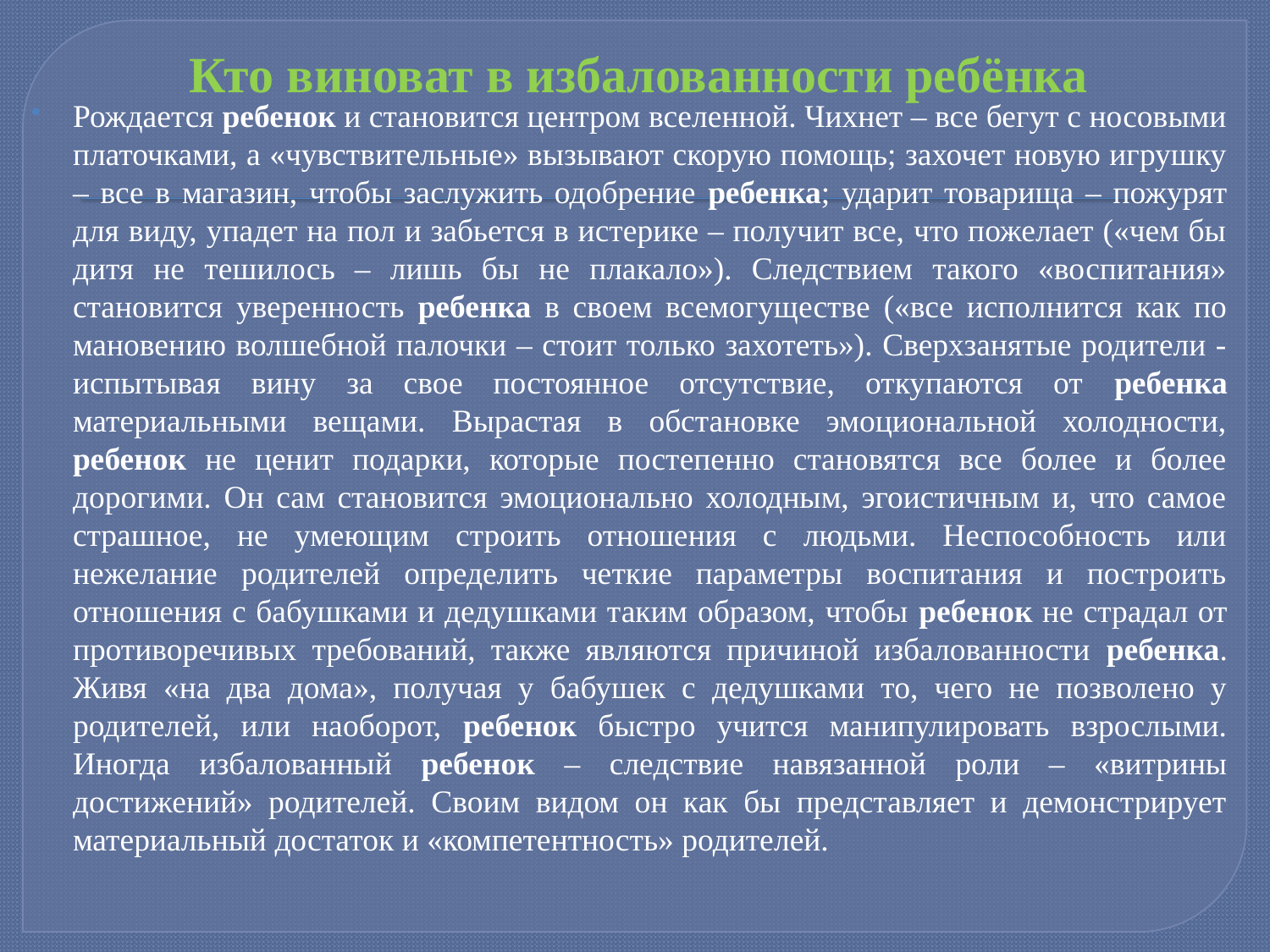

# Кто виноват в избалованности ребёнка
Рождается ребенок и становится центром вселенной. Чихнет – все бегут с носовыми платочками, а «чувствительные» вызывают скорую помощь; захочет новую игрушку – все в магазин, чтобы заслужить одобрение ребенка; ударит товарища – пожурят для виду, упадет на пол и забьется в истерике – получит все, что пожелает («чем бы дитя не тешилось – лишь бы не плакало»). Следствием такого «воспитания» становится уверенность ребенка в своем всемогуществе («все исполнится как по мановению волшебной палочки – стоит только захотеть»). Сверхзанятые родители - испытывая вину за свое постоянное отсутствие, откупаются от ребенка материальными вещами. Вырастая в обстановке эмоциональной холодности, ребенок не ценит подарки, которые постепенно становятся все более и более дорогими. Он сам становится эмоционально холодным, эгоистичным и, что самое страшное, не умеющим строить отношения с людьми. Неспособность или нежелание родителей определить четкие параметры воспитания и построить отношения с бабушками и дедушками таким образом, чтобы ребенок не страдал от противоречивых требований, также являются причиной избалованности ребенка. Живя «на два дома», получая у бабушек с дедушками то, чего не позволено у родителей, или наоборот, ребенок быстро учится манипулировать взрослыми. Иногда избалованный ребенок – следствие навязанной роли – «витрины достижений» родителей. Своим видом он как бы представляет и демонстрирует материальный достаток и «компетентность» родителей.